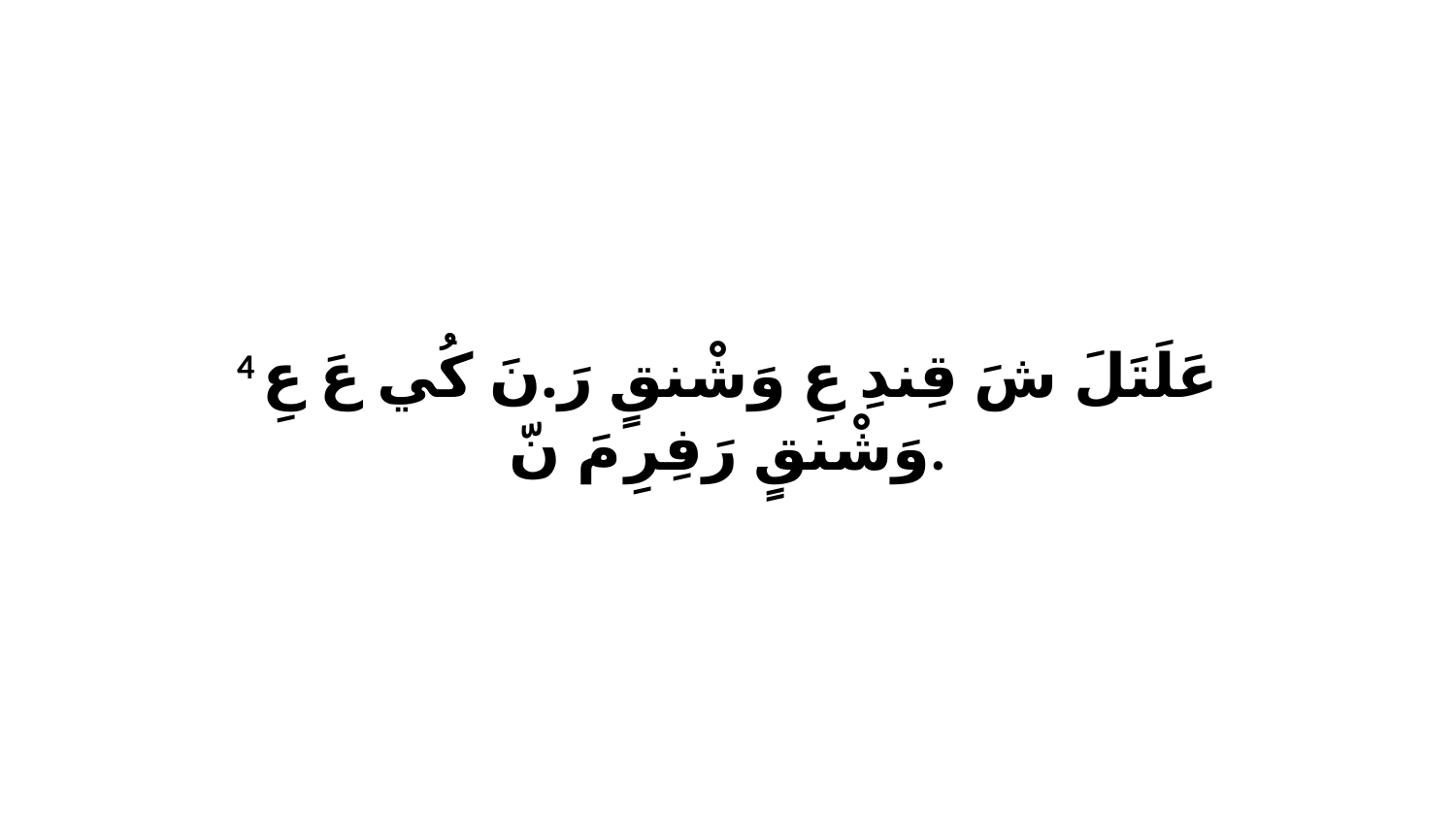

4 عَلَتَلَ شَ قِندِ عِ وَشْنقٍ رَ.نَ كُي عَ عِ وَشْنقٍ رَفِرِ مَ نّ.